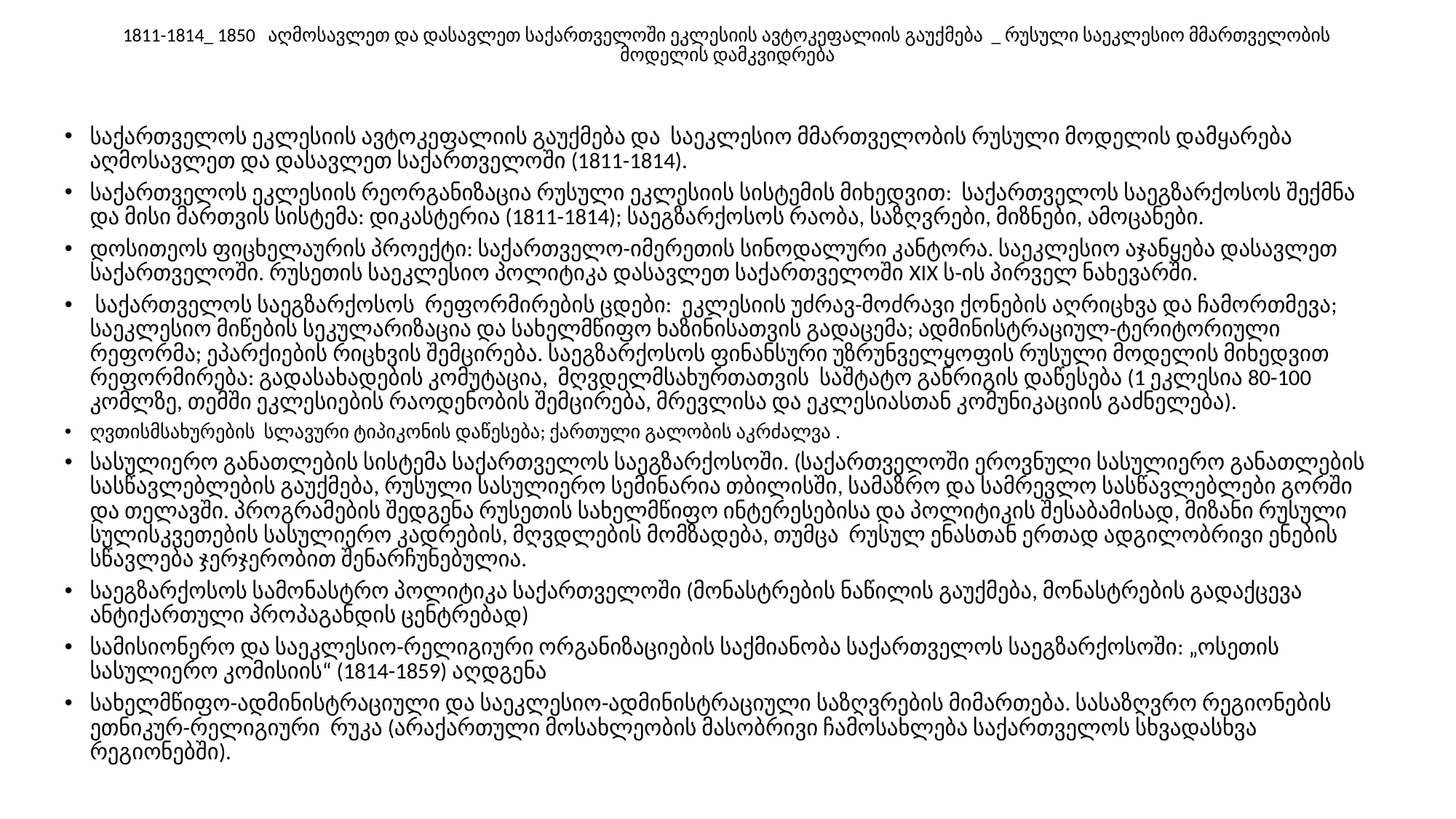

# 1811-1814_ 1850   აღმოსავლეთ და დასავლეთ საქართველოში ეკლესიის ავტოკეფალიის გაუქმება  _ რუსული საეკლესიო მმართველობის მოდელის დამკვიდრება

საქართველოს ეკლესიის ავტოკეფალიის გაუქმება და  საეკლესიო მმართველობის რუსული მოდელის დამყარება აღმოსავლეთ და დასავლეთ საქართველოში (1811-1814).
საქართველოს ეკლესიის რეორგანიზაცია რუსული ეკლესიის სისტემის მიხედვით:  საქართველოს საეგზარქოსოს შექმნა და მისი მართვის სისტემა: დიკასტერია (1811-1814); საეგზარქოსოს რაობა, საზღვრები, მიზნები, ამოცანები.
დოსითეოს ფიცხელაურის პროექტი: საქართველო-იმერეთის სინოდალური კანტორა. საეკლესიო აჯანყება დასავლეთ საქართველოში. რუსეთის საეკლესიო პოლიტიკა დასავლეთ საქართველოში XIX ს-ის პირველ ნახევარში.
 საქართველოს საეგზარქოსოს  რეფორმირების ცდები:  ეკლესიის უძრავ-მოძრავი ქონების აღრიცხვა და ჩამორთმევა;  საეკლესიო მიწების სეკულარიზაცია და სახელმწიფო ხაზინისათვის გადაცემა; ადმინისტრაციულ-ტერიტორიული რეფორმა; ეპარქიების რიცხვის შემცირება. საეგზარქოსოს ფინანსური უზრუნველყოფის რუსული მოდელის მიხედვით რეფორმირება: გადასახადების კომუტაცია,  მღვდელმსახურთათვის  საშტატო განრიგის დაწესება (1 ეკლესია 80-100 კომლზე, თემში ეკლესიების რაოდენობის შემცირება, მრევლისა და ეკლესიასთან კომუნიკაციის გაძნელება).
ღვთისმსახურების  სლავური ტიპიკონის დაწესება; ქართული გალობის აკრძალვა .
სასულიერო განათლების სისტემა საქართველოს საეგზარქოსოში. (საქართველოში ეროვნული სასულიერო განათლების სასწავლებლების გაუქმება, რუსული სასულიერო სემინარია თბილისში, სამაზრო და სამრევლო სასწავლებლები გორში და თელავში. პროგრამების შედგენა რუსეთის სახელმწიფო ინტერესებისა და პოლიტიკის შესაბამისად, მიზანი რუსული სულისკვეთების სასულიერო კადრების, მღვდლების მომზადება, თუმცა  რუსულ ენასთან ერთად ადგილობრივი ენების სწავლება ჯერჯერობით შენარჩუნებულია.
საეგზარქოსოს სამონასტრო პოლიტიკა საქართველოში (მონასტრების ნაწილის გაუქმება, მონასტრების გადაქცევა ანტიქართული პროპაგანდის ცენტრებად)
სამისიონერო და საეკლესიო-რელიგიური ორგანიზაციების საქმიანობა საქართველოს საეგზარქოსოში: „ოსეთის სასულიერო კომისიის“ (1814-1859) აღდგენა
სახელმწიფო-ადმინისტრაციული და საეკლესიო-ადმინისტრაციული საზღვრების მიმართება. სასაზღვრო რეგიონების ეთნიკურ-რელიგიური  რუკა (არაქართული მოსახლეობის მასობრივი ჩამოსახლება საქართველოს სხვადასხვა რეგიონებში).